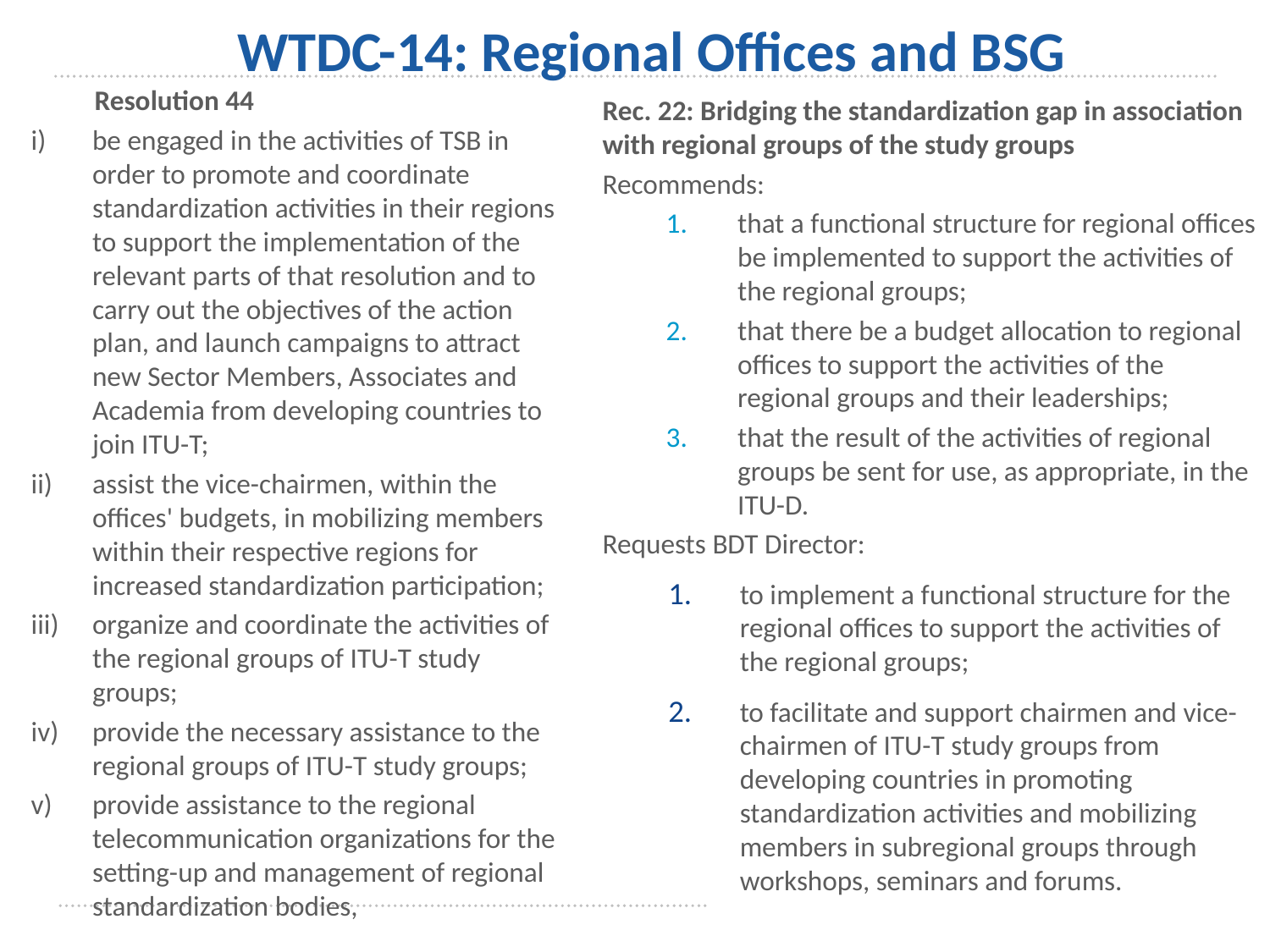

# WTDC-14: Regional Offices and BSG
	Resolution 44
i)	be engaged in the activities of TSB in order to promote and coordinate standardization activities in their regions to support the implementation of the relevant parts of that resolution and to carry out the objectives of the action plan, and launch campaigns to attract new Sector Members, Associates and Academia from developing countries to join ITU-T;
ii)	assist the vice-chairmen, within the offices' budgets, in mobilizing members within their respective regions for increased standardization participation;
iii)	organize and coordinate the activities of the regional groups of ITU-T study groups;
iv)	provide the necessary assistance to the regional groups of ITU-T study groups;
v)	provide assistance to the regional telecommunication organizations for the setting-up and management of regional standardization bodies,

Rec. 22: Bridging the standardization gap in association with regional groups of the study groups
Recommends:
that a functional structure for regional offices be implemented to support the activities of the regional groups;
that there be a budget allocation to regional offices to support the activities of the regional groups and their leaderships;
that the result of the activities of regional groups be sent for use, as appropriate, in the ITU-D.
Requests BDT Director:
to implement a functional structure for the regional offices to support the activities of the regional groups;
to facilitate and support chairmen and vice-chairmen of ITU-T study groups from developing countries in promoting standardization activities and mobilizing members in subregional groups through workshops, seminars and forums.